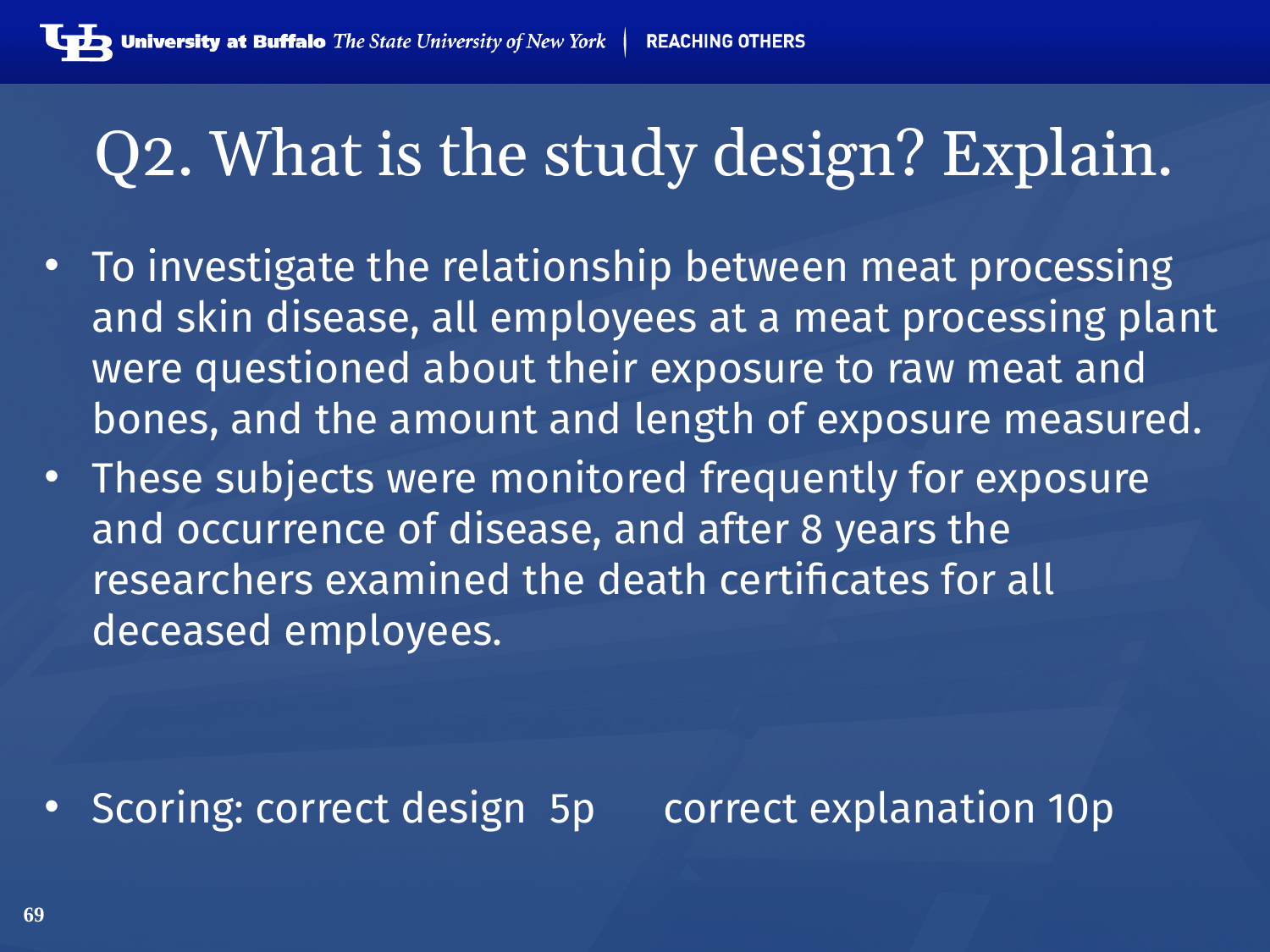

# Q2. What is the study design? Explain.
To investigate the relationship between meat processing and skin disease, all employees at a meat processing plant were questioned about their exposure to raw meat and bones, and the amount and length of exposure measured.
These subjects were monitored frequently for exposure and occurrence of disease, and after 8 years the researchers examined the death certificates for all deceased employees.

Scoring: correct design  5p      correct explanation 10p

69